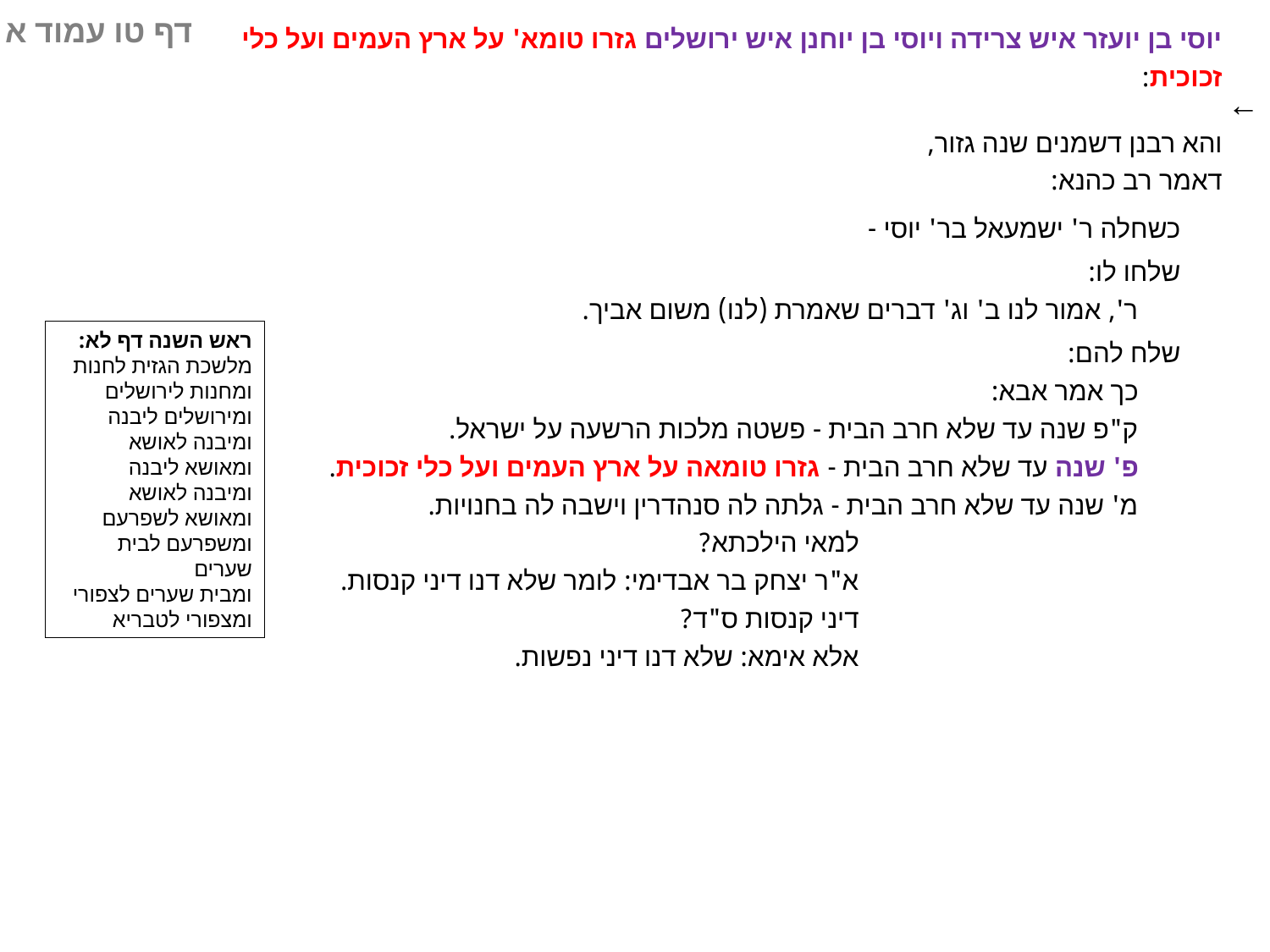

דף טו עמוד א
יוסי בן יועזר איש צרידה ויוסי בן יוחנן איש ירושלים גזרו טומא' על ארץ העמים ועל כלי זכוכית:

והא רבנן דשמנים שנה גזור,
דאמר רב כהנא:

      כשחלה ר' ישמעאל בר' יוסי -

      שלחו לו:
            ר', אמור לנו ב' וג' דברים שאמרת (לנו) משום אביך.

      שלח להם:
            כך אמר אבא:
            ק"פ שנה עד שלא חרב הבית - פשטה מלכות הרשעה על ישראל.
            פ' שנה עד שלא חרב הבית - גזרו טומאה על ארץ העמים ועל כלי זכוכית.
            מ' שנה עד שלא חרב הבית - גלתה לה סנהדרין וישבה לה בחנויות.
                                                    למאי הילכתא?
                                                    א"ר יצחק בר אבדימי: לומר שלא דנו דיני קנסות.
                                                    דיני קנסות ס"ד?
                                                    אלא אימא: שלא דנו דיני נפשות.

←
ראש השנה דף לא:
מלשכת הגזית לחנות
ומחנות לירושלים
ומירושלים ליבנה
ומיבנה לאושא
ומאושא ליבנה
ומיבנה לאושא
ומאושא לשפרעם
ומשפרעם לבית שערים
ומבית שערים לצפורי
ומצפורי לטבריא